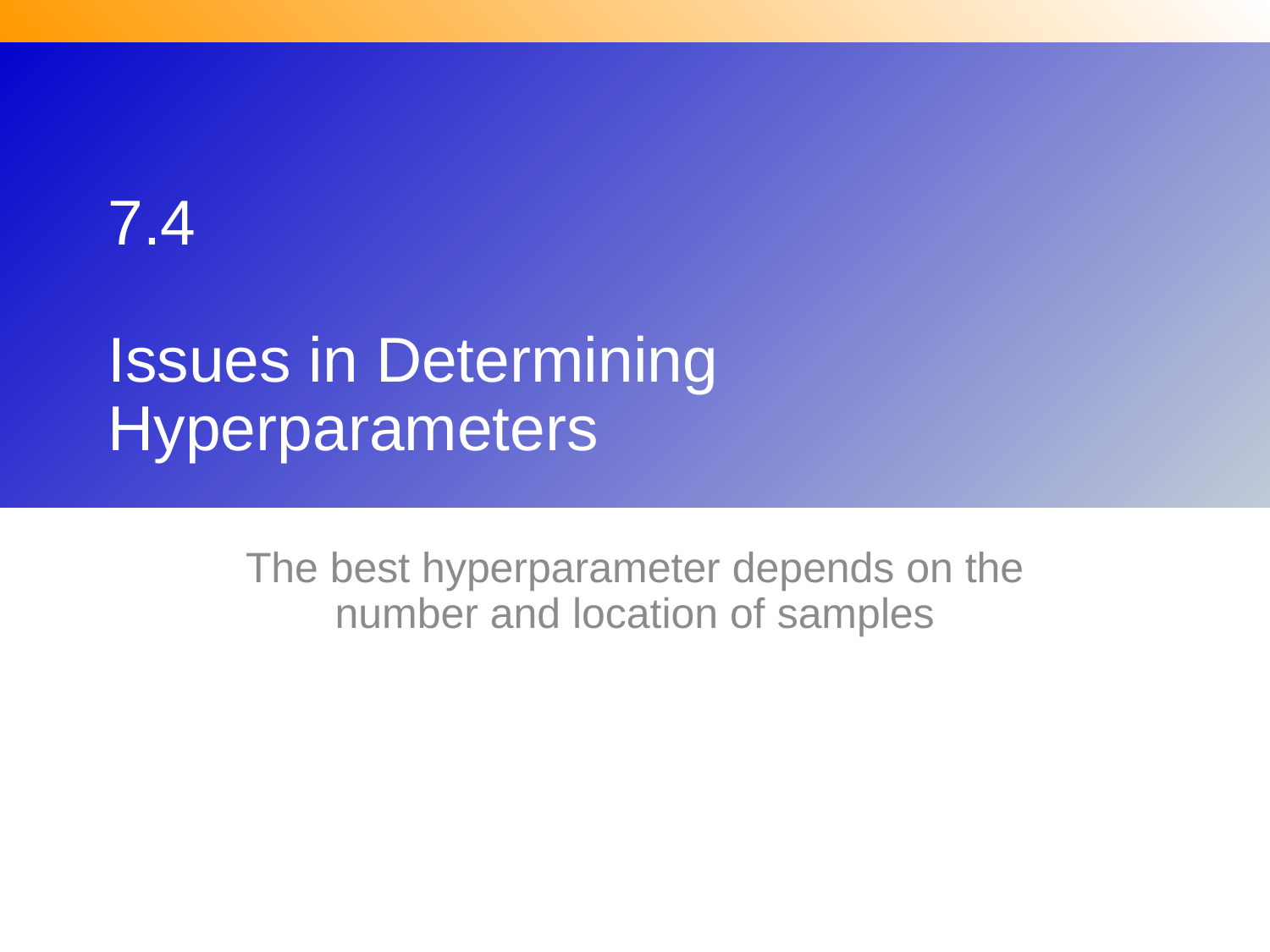

# 7.4 Issues in Determining Hyperparameters
The best hyperparameter depends on the number and location of samples